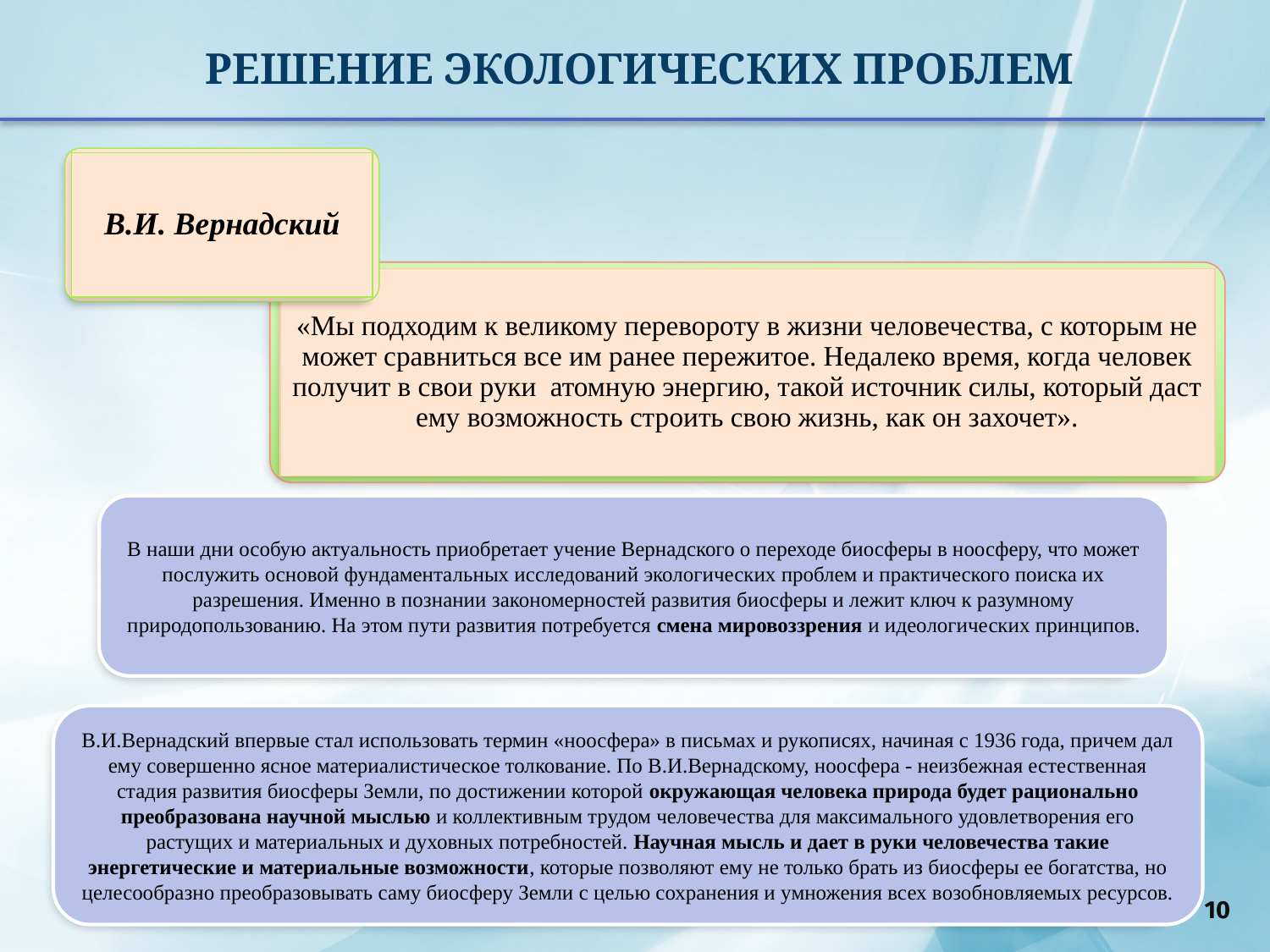

РЕШЕНИЕ ЭКОЛОГИЧЕСКИХ ПРОБЛЕМ

В.И. Вернадский

«Мы подходим к великому перевороту в жизни человечества, с которым не может сравниться все им ранее пережитое. Недалеко время, когда человек получит в свои руки  атомную энергию, такой источник силы, который даст ему возможность строить свою жизнь, как он захочет».
В наши дни особую актуальность приобретает учение Вернадского о переходе биосферы в ноосферу, что может послужить основой фундаментальных исследований экологических проблем и практического поиска их разрешения. Именно в познании закономерностей развития биосферы и лежит ключ к разумному природопользованию. На этом пути развития потребуется смена мировоззрения и идеологических принципов.
В.И.Вернадский впервые стал использовать термин «ноосфера» в письмах и рукописях, начиная с 1936 года, причем дал ему совершенно ясное материалистическое толкование. По В.И.Вернадскому, ноосфера - неизбежная естественная стадия развития биосферы Земли, по достижении которой окружающая человека природа будет рационально преобразована научной мыслью и коллективным трудом человечества для максимального удовлетворения его растущих и материальных и духовных потребностей. Научная мысль и дает в руки человечества такие энергетические и материальные возможности, которые позволяют ему не только брать из биосферы ее богатства, но целесообразно преобразовывать саму биосферу Земли с целью сохранения и умножения всех возобновляемых ресурсов.
10
10